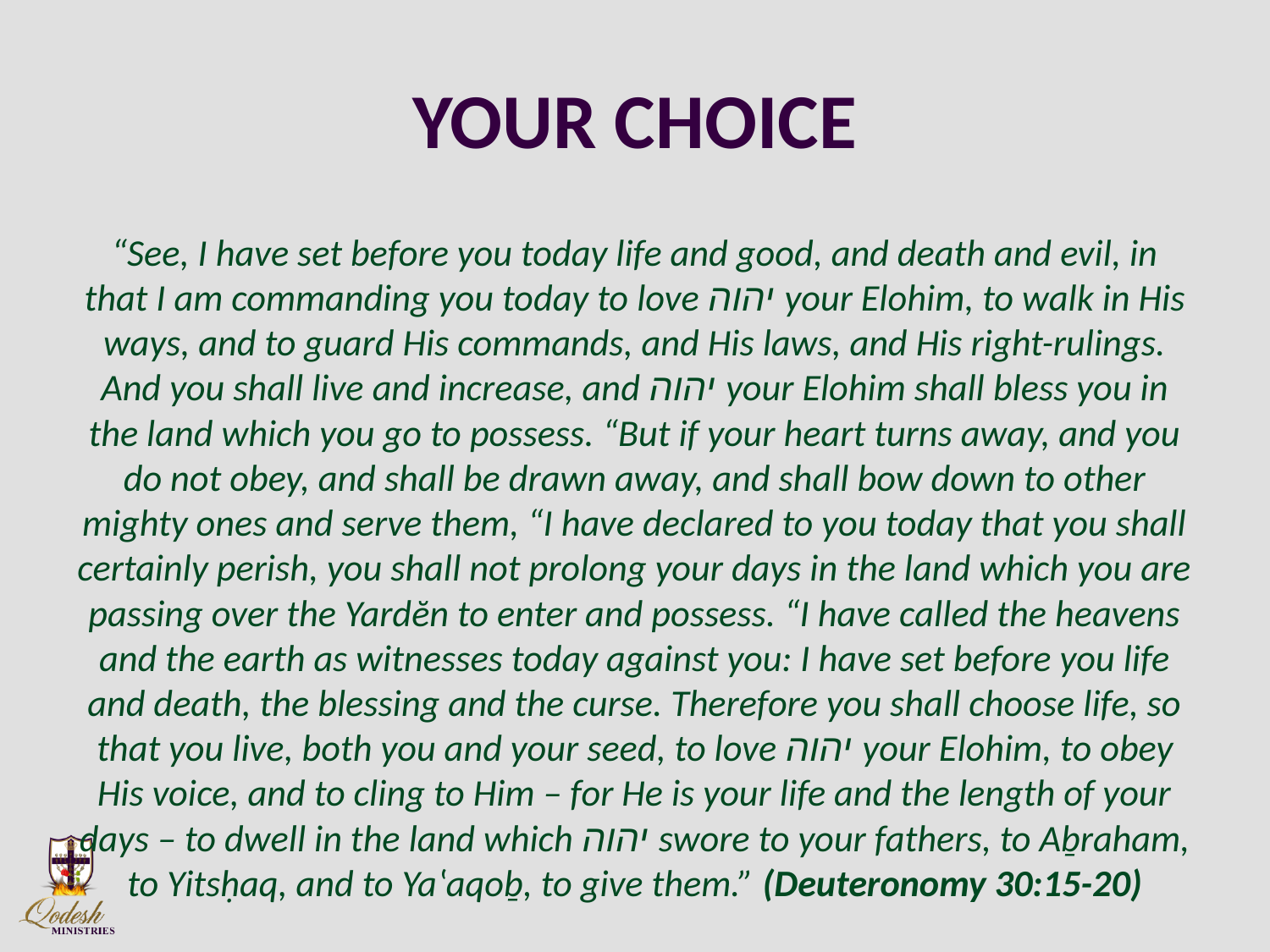

# YOUR CHOICE
“See, I have set before you today life and good, and death and evil, in that I am commanding you today to love יהוה your Elohim, to walk in His ways, and to guard His commands, and His laws, and His right-rulings. And you shall live and increase, and יהוה your Elohim shall bless you in the land which you go to possess. “But if your heart turns away, and you do not obey, and shall be drawn away, and shall bow down to other mighty ones and serve them, “I have declared to you today that you shall certainly perish, you shall not prolong your days in the land which you are passing over the Yardĕn to enter and possess. “I have called the heavens and the earth as witnesses today against you: I have set before you life and death, the blessing and the curse. Therefore you shall choose life, so that you live, both you and your seed, to love יהוה your Elohim, to obey His voice, and to cling to Him – for He is your life and the length of your days – to dwell in the land which יהוה swore to your fathers, to Aḇraham, to Yitsḥaq, and to Yaʽaqoḇ, to give them.” (Deuteronomy 30:15-20)